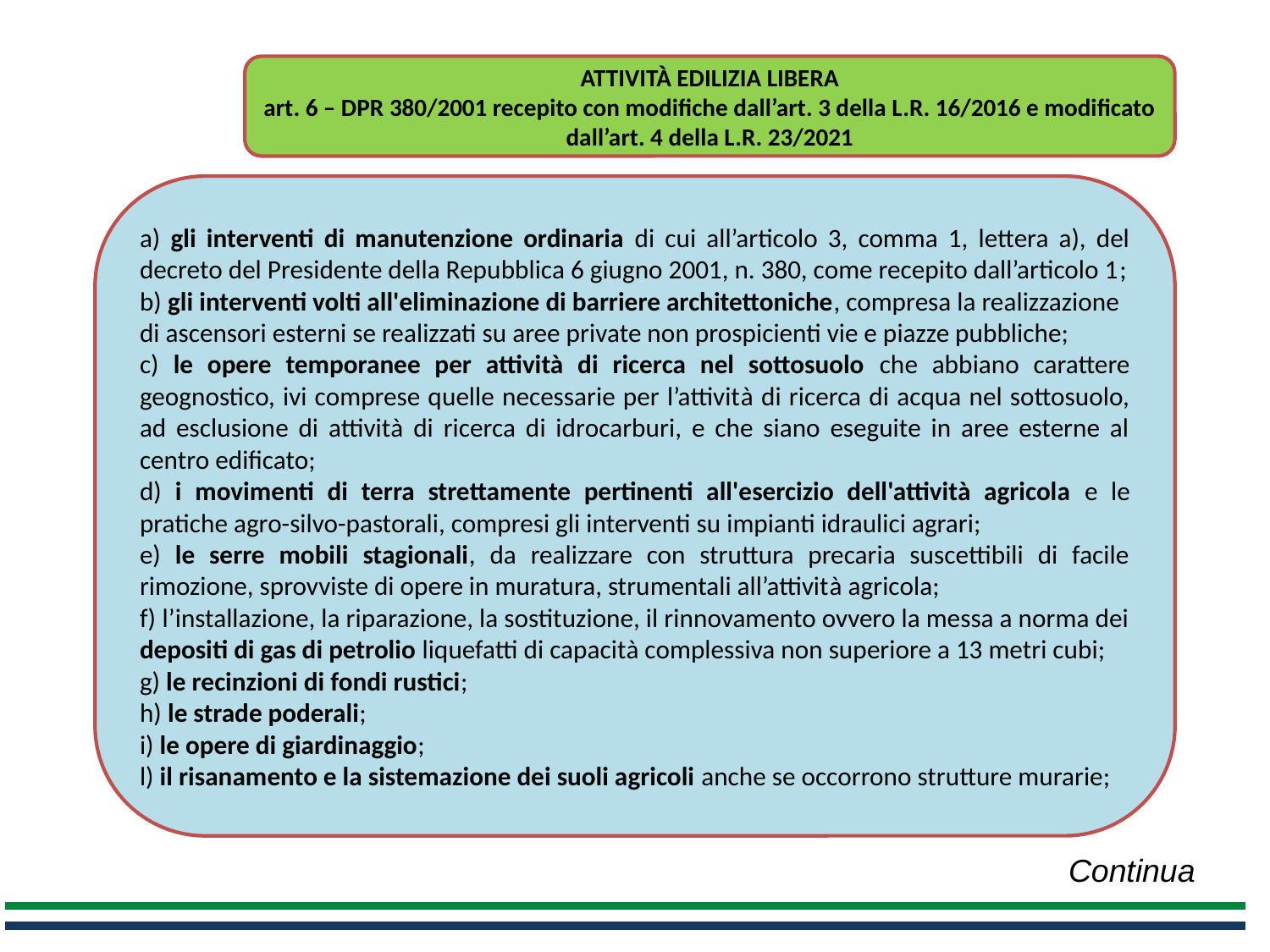

ATTIVITÀ EDILIZIA LIBERA
art. 6 – DPR 380/2001 recepito con modifiche dall’art. 3 della L.R. 16/2016 e modificato dall’art. 4 della L.R. 23/2021
a) gli interventi di manutenzione ordinaria di cui all’articolo 3, comma 1, lettera a), del decreto del Presidente della Repubblica 6 giugno 2001, n. 380, come recepito dall’articolo 1;
b) gli interventi volti all'eliminazione di barriere architettoniche, compresa la realizzazione di ascensori esterni se realizzati su aree private non prospicienti vie e piazze pubbliche;
c) le opere temporanee per attività di ricerca nel sottosuolo che abbiano carattere geognostico, ivi comprese quelle necessarie per l’attività di ricerca di acqua nel sottosuolo, ad esclusione di attività di ricerca di idrocarburi, e che siano eseguite in aree esterne al centro edificato;
d) i movimenti di terra strettamente pertinenti all'esercizio dell'attività agricola e le pratiche agro-silvo-pastorali, compresi gli interventi su impianti idraulici agrari;
e) le serre mobili stagionali, da realizzare con struttura precaria suscettibili di facile rimozione, sprovviste di opere in muratura, strumentali all’attività agricola;
f) l’installazione, la riparazione, la sostituzione, il rinnovamento ovvero la messa a norma dei depositi di gas di petrolio liquefatti di capacità complessiva non superiore a 13 metri cubi;
g) le recinzioni di fondi rustici;
h) le strade poderali;
i) le opere di giardinaggio;
l) il risanamento e la sistemazione dei suoli agricoli anche se occorrono strutture murarie;
Continua